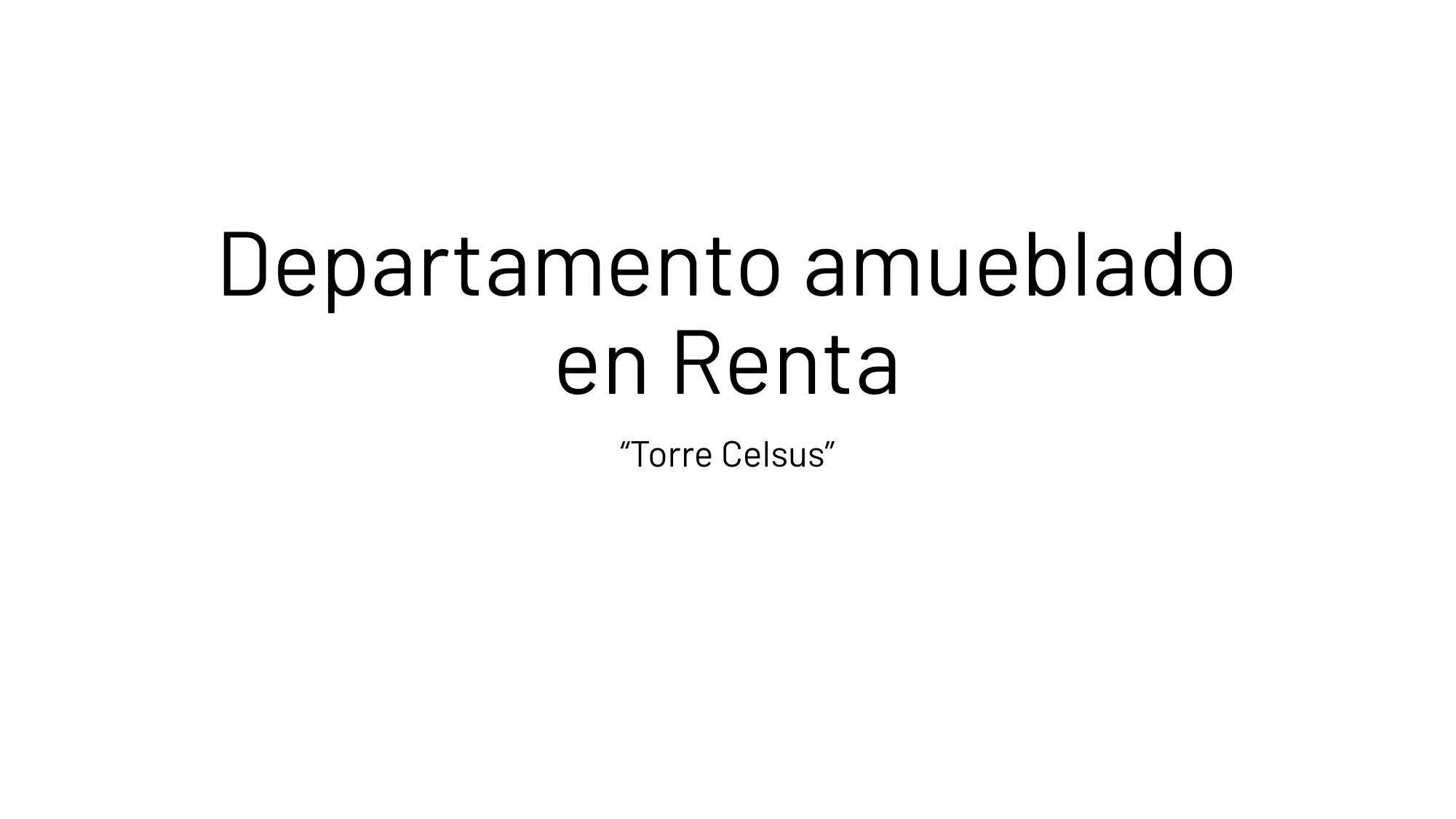

# Departamento amueblado en Renta
“Torre Celsus”